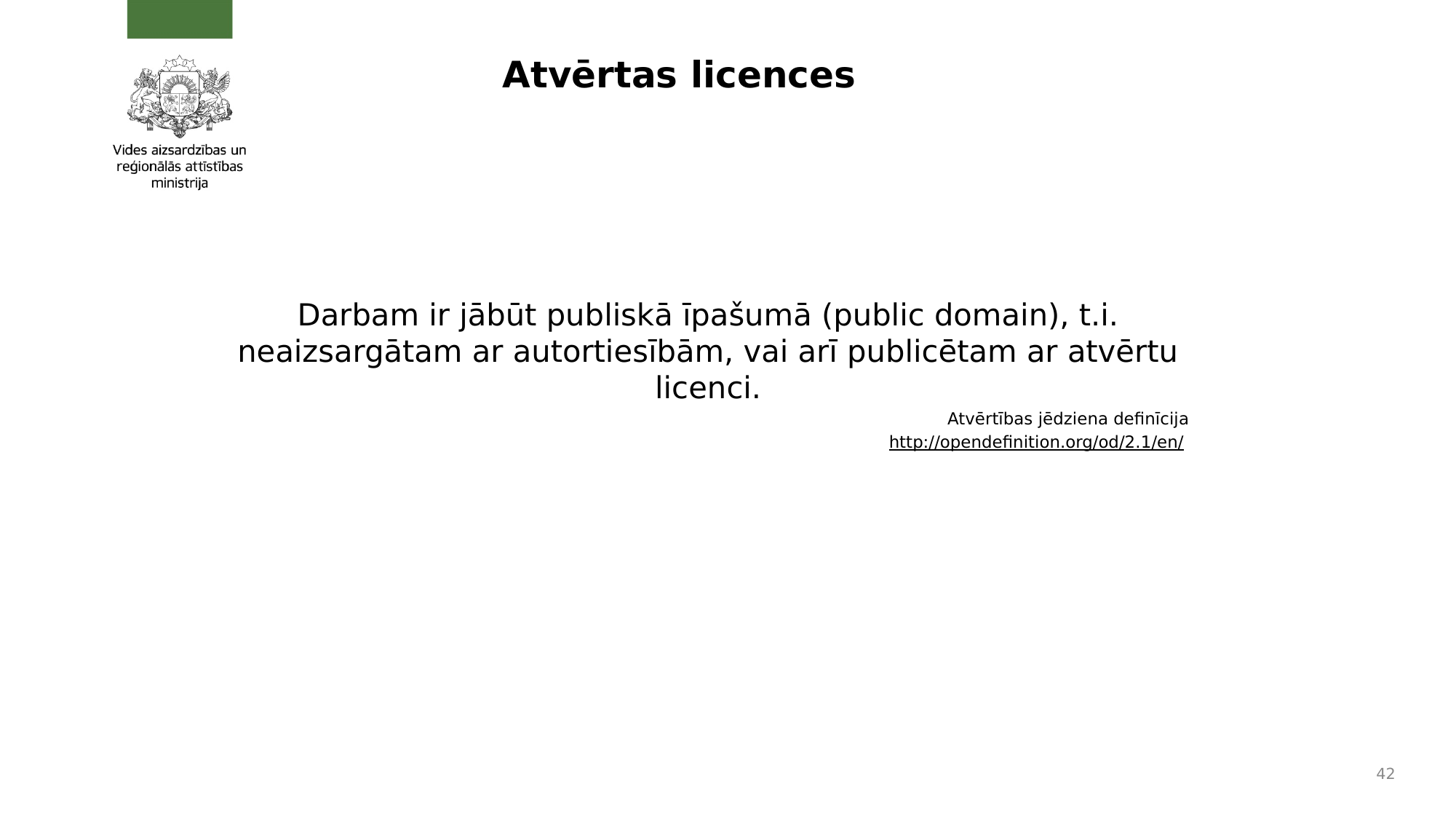

# Atvērtas licences
Darbam ir jābūt publiskā īpašumā (public domain), t.i. neaizsargātam ar autortiesībām, vai arī publicētam ar atvērtu licenci.
Atvērtības jēdziena definīcija
http://opendefinition.org/od/2.1/en/

42